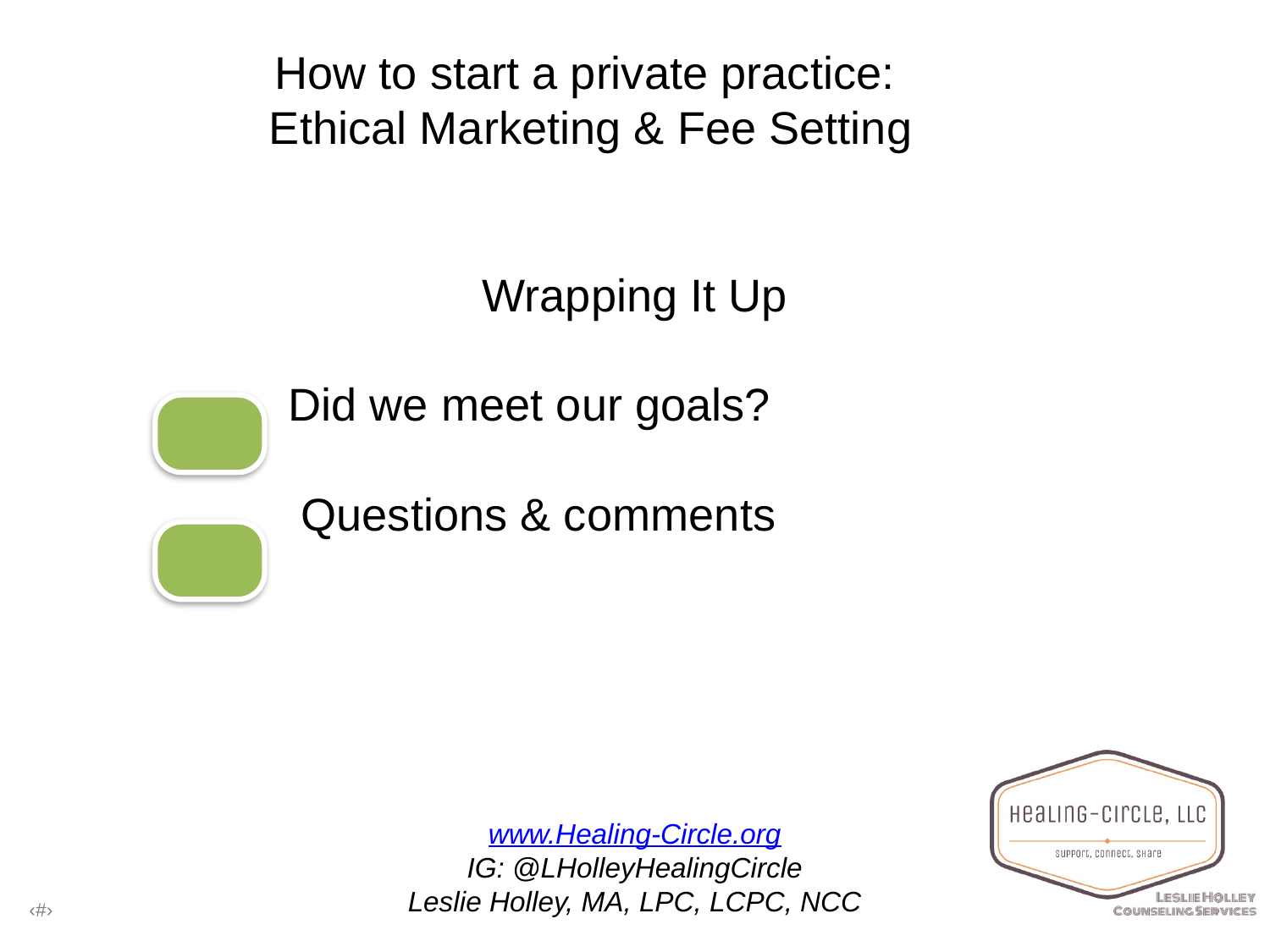

Wrapping It Up

           Did we meet our goals?

            Questions & comments